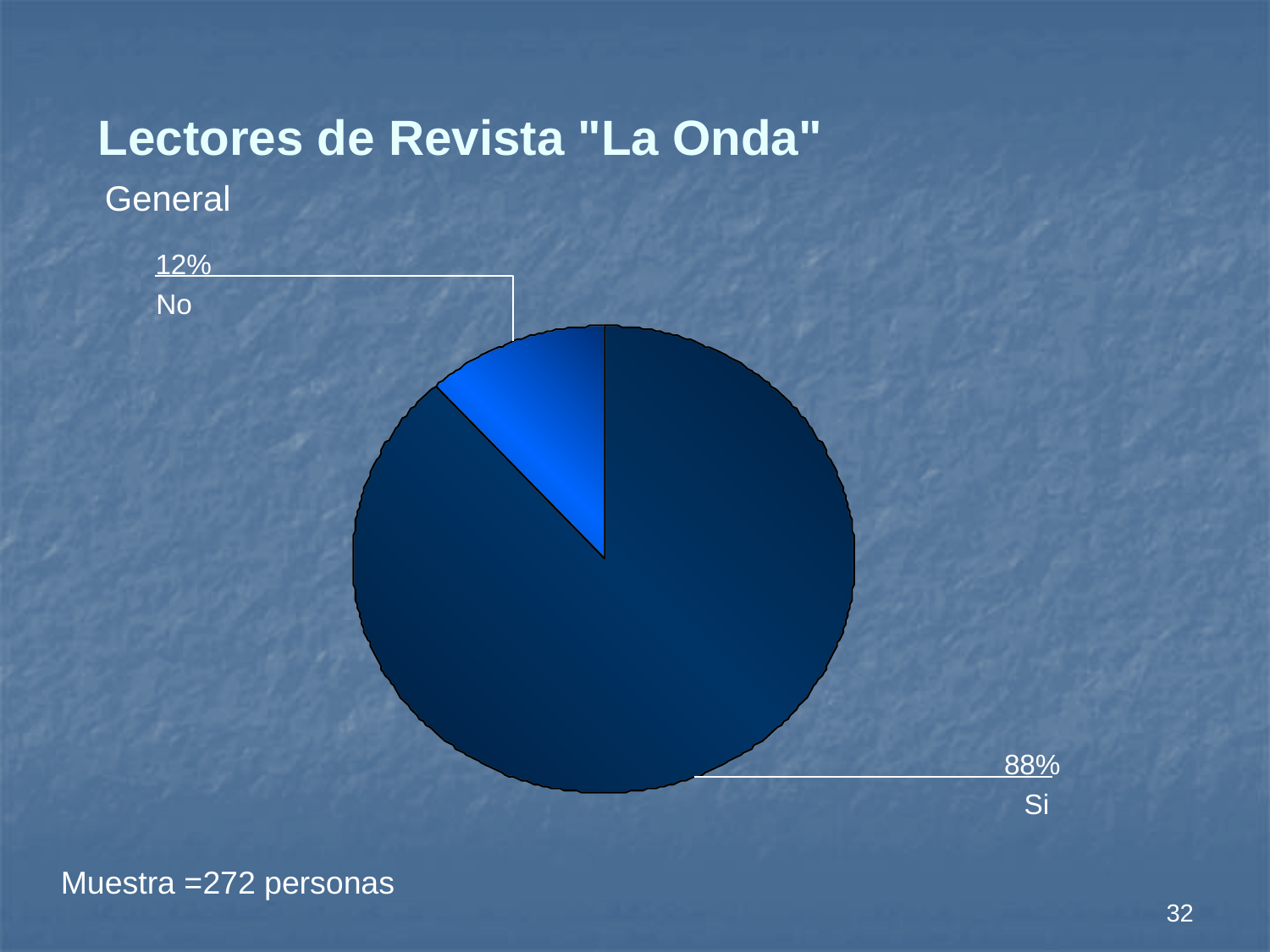

Lectores de Revista "La Onda"
General

12%

No

88%
Si
Muestra =272 personas
32